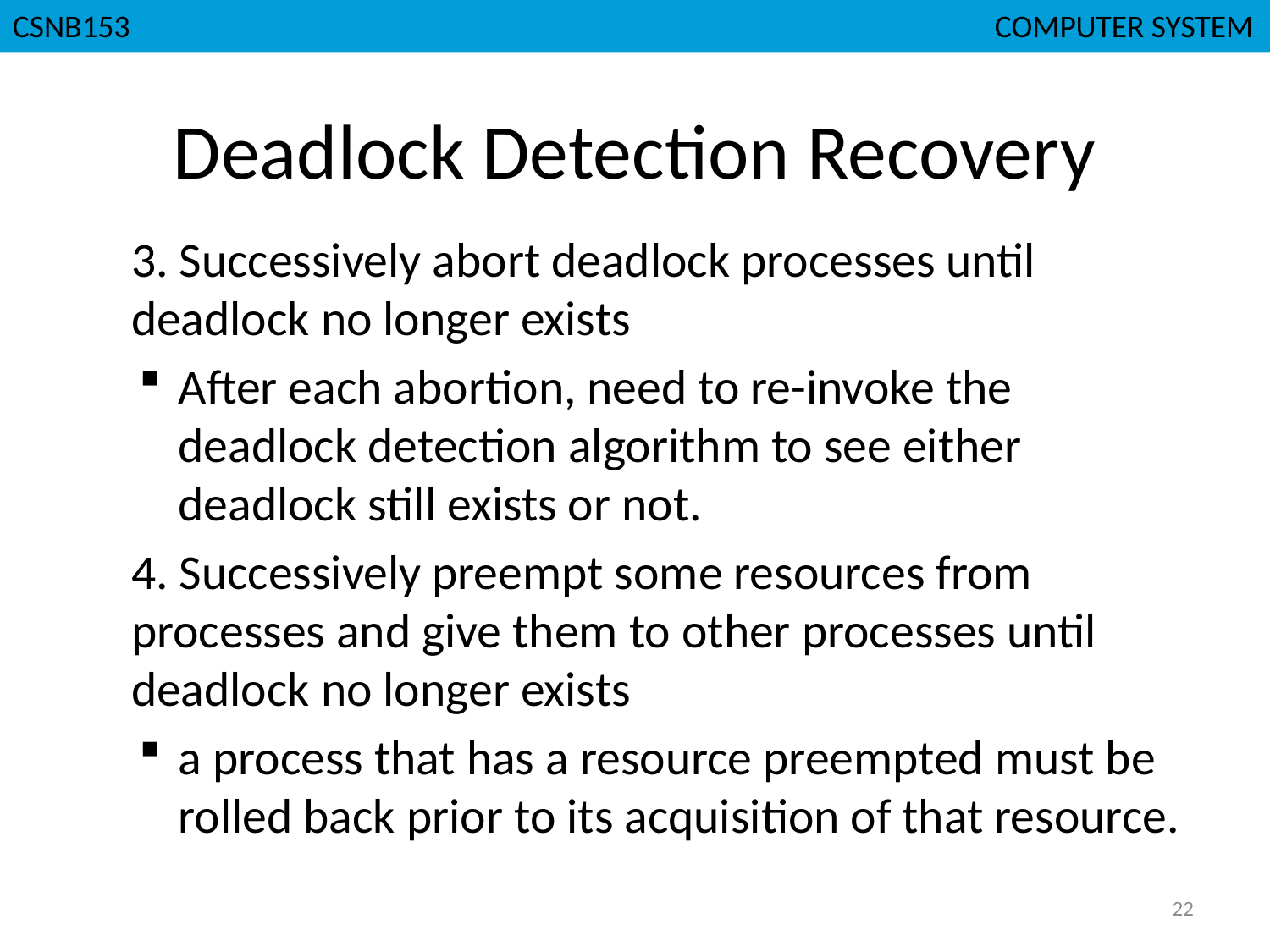

CSNB153							             COMPUTER SYSTEM
# Deadlock Detection Recovery
3. Successively abort deadlock processes until deadlock no longer exists
After each abortion, need to re-invoke the deadlock detection algorithm to see either deadlock still exists or not.
4. Successively preempt some resources from processes and give them to other processes until deadlock no longer exists
a process that has a resource preempted must be rolled back prior to its acquisition of that resource.
22